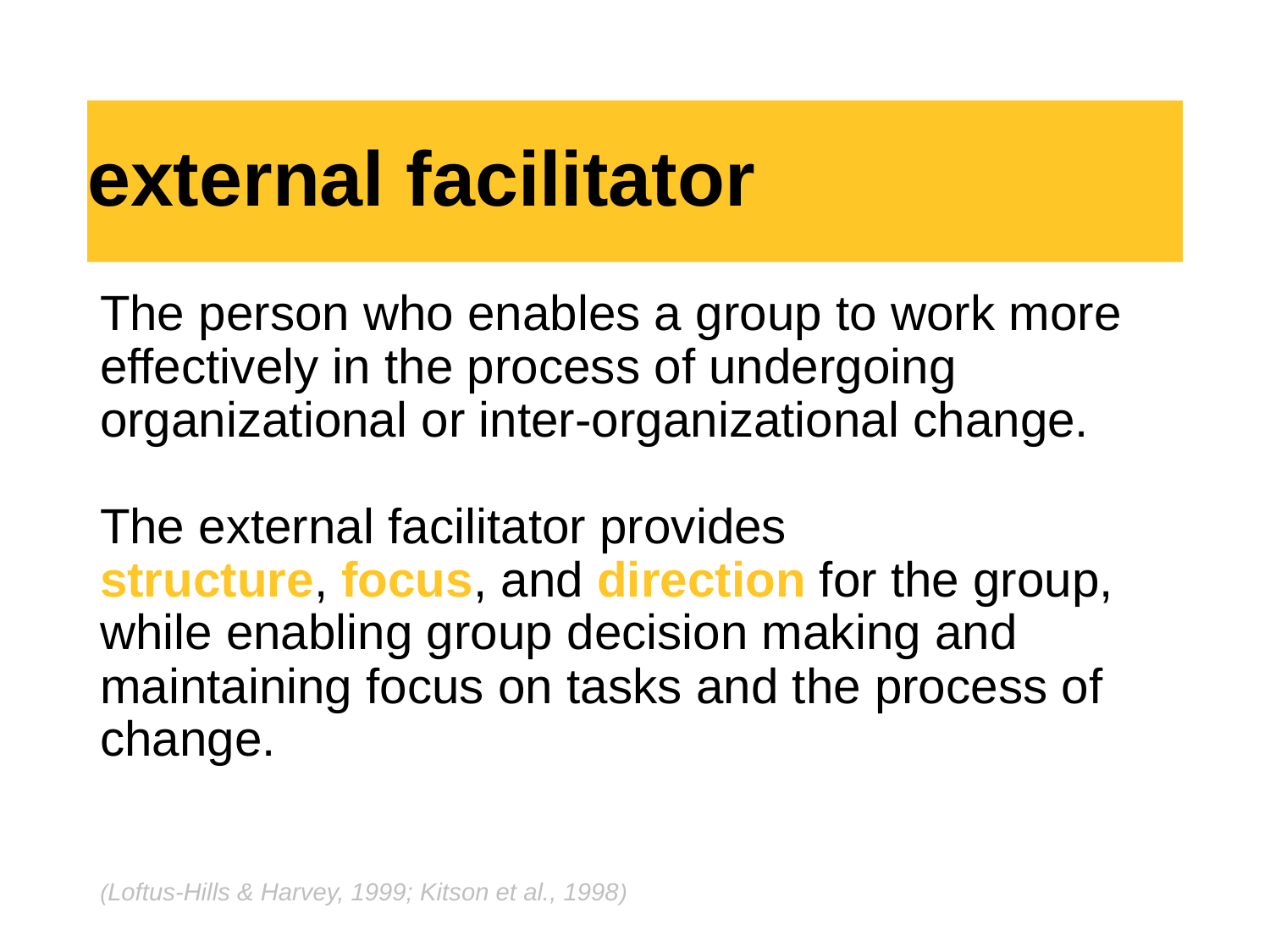

# external facilitator
The person who enables a group to work more effectively in the process of undergoing organizational or inter-organizational change.

The external facilitator provides
structure, focus, and direction for the group, while enabling group decision making and maintaining focus on tasks and the process of change.

(Loftus-Hills & Harvey, 1999; Kitson et al., 1998)